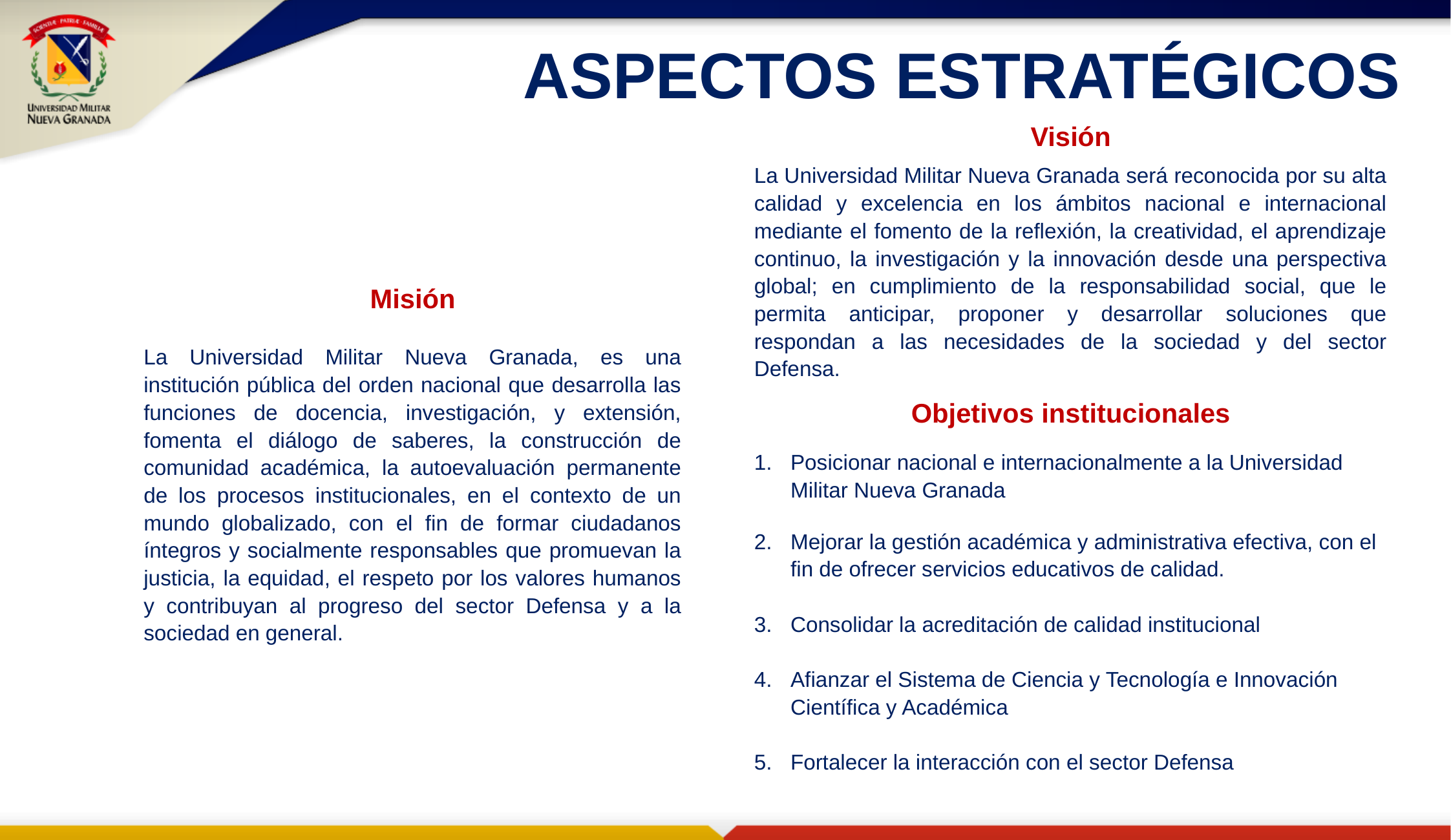

ASPECTOS ESTRATÉGICOS
Visión

La Universidad Militar Nueva Granada será reconocida por su alta calidad y excelencia en los ámbitos nacional e internacional mediante el fomento de la reflexión, la creatividad, el aprendizaje continuo, la investigación y la innovación desde una perspectiva global; en cumplimiento de la responsabilidad social, que le permita anticipar, proponer y desarrollar soluciones que respondan a las necesidades de la sociedad y del sector Defensa.
Misión

La Universidad Militar Nueva Granada, es una institución pública del orden nacional que desarrolla las funciones de docencia, investigación, y extensión, fomenta el diálogo de saberes, la construcción de comunidad académica, la autoevaluación permanente de los procesos institucionales, en el contexto de un mundo globalizado, con el fin de formar ciudadanos íntegros y socialmente responsables que promuevan la justicia, la equidad, el respeto por los valores humanos y contribuyan al progreso del sector Defensa y a la sociedad en general.

Objetivos institucionales

Posicionar nacional e internacionalmente a la Universidad Militar Nueva Granada

Mejorar la gestión académica y administrativa efectiva, con el  fin de ofrecer servicios educativos de calidad.

Consolidar la acreditación de calidad institucional

Afianzar el Sistema de Ciencia y Tecnología e Innovación Científica y Académica

Fortalecer la interacción con el sector Defensa